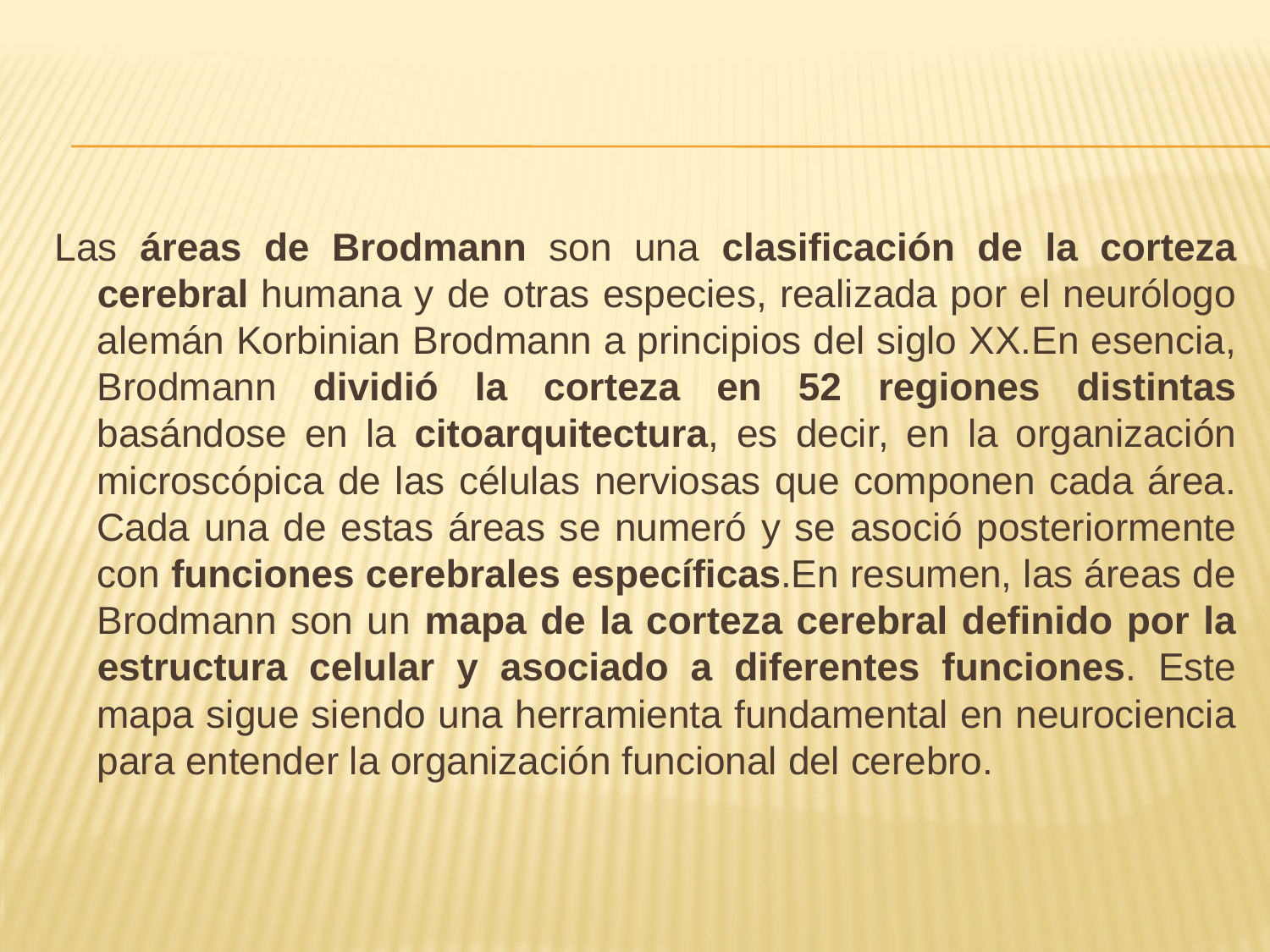

#
Las áreas de Brodmann son una clasificación de la corteza cerebral humana y de otras especies, realizada por el neurólogo alemán Korbinian Brodmann a principios del siglo XX.En esencia, Brodmann dividió la corteza en 52 regiones distintas basándose en la citoarquitectura, es decir, en la organización microscópica de las células nerviosas que componen cada área. Cada una de estas áreas se numeró y se asoció posteriormente con funciones cerebrales específicas.En resumen, las áreas de Brodmann son un mapa de la corteza cerebral definido por la estructura celular y asociado a diferentes funciones. Este mapa sigue siendo una herramienta fundamental en neurociencia para entender la organización funcional del cerebro.